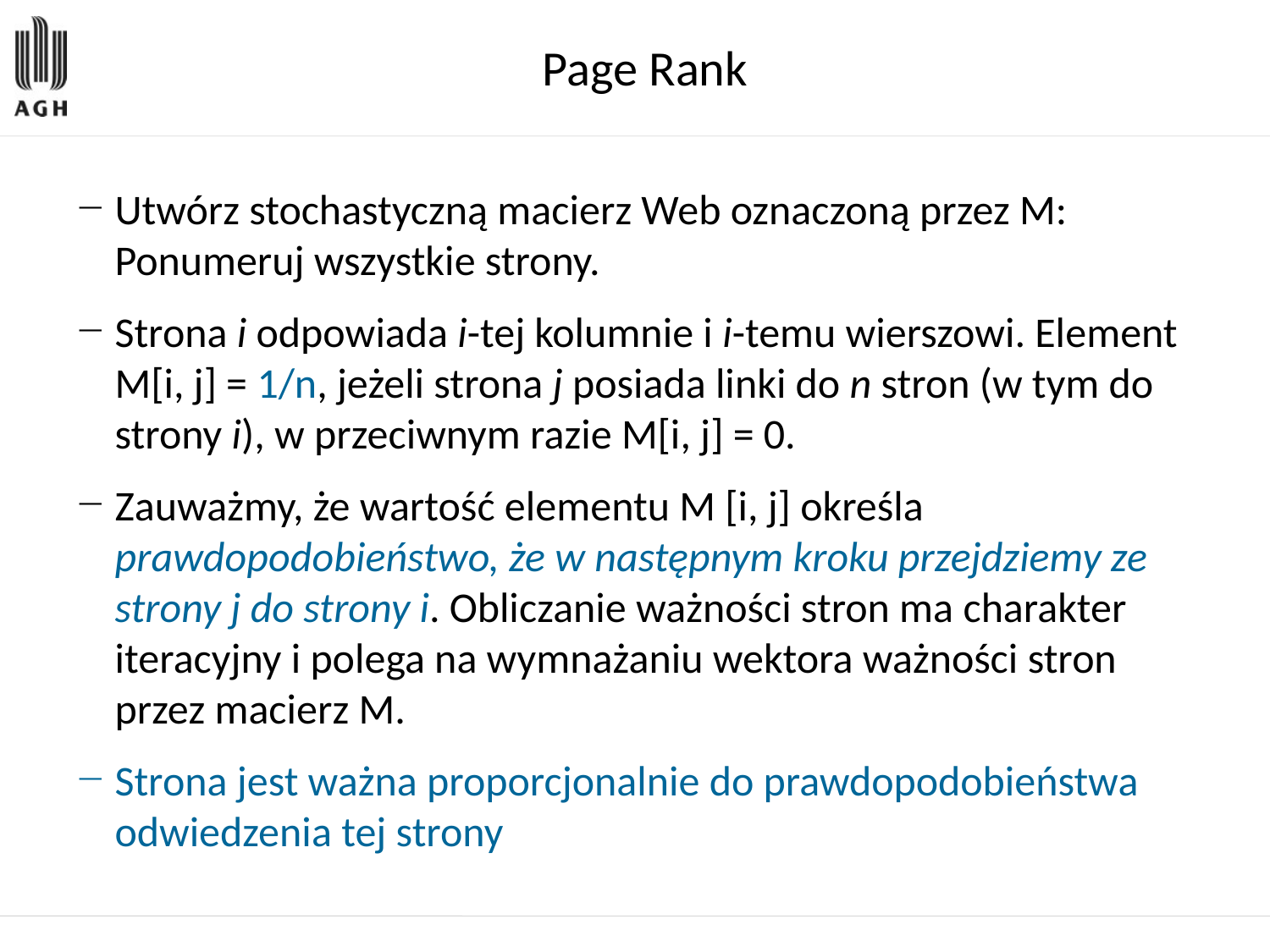

Page Rank
Utwórz stochastyczną macierz Web oznaczoną przez M: Ponumeruj wszystkie strony.
Strona i odpowiada i-tej kolumnie i i-temu wierszowi. Element M[i, j] = 1/n, jeżeli strona j posiada linki do n stron (w tym do strony i), w przeciwnym razie M[i, j] = 0.
Zauważmy, że wartość elementu M [i, j] określa prawdopodobieństwo, że w następnym kroku przejdziemy ze strony j do strony i. Obliczanie ważności stron ma charakter iteracyjny i polega na wymnażaniu wektora ważności stron przez macierz M.
Strona jest ważna proporcjonalnie do prawdopodobieństwa odwiedzenia tej strony